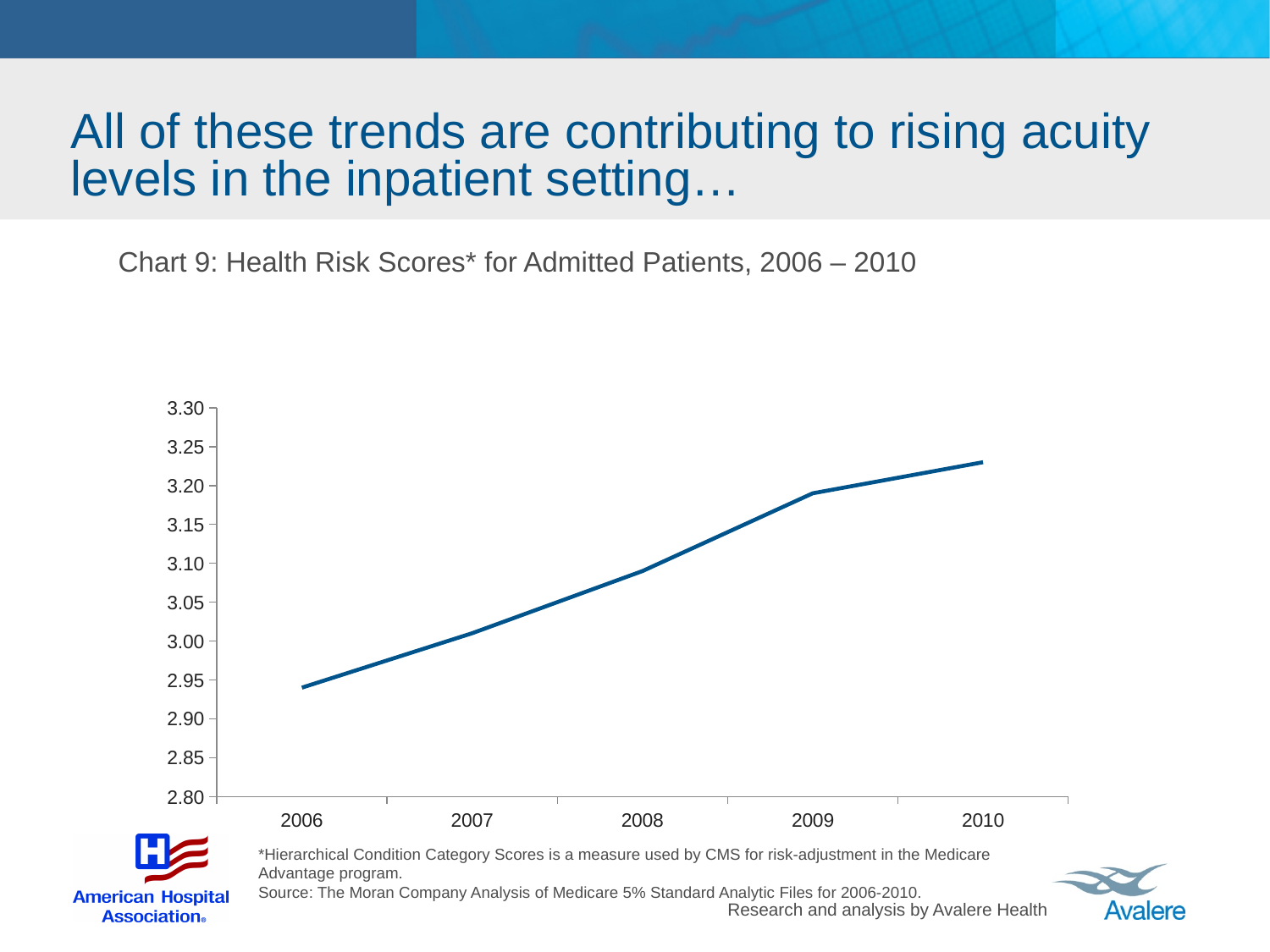

# All of these trends are contributing to rising acuity levels in the inpatient setting…
Chart 9: Health Risk Scores* for Admitted Patients, 2006 – 2010

### Chart

| Category | Column2 |
|---|---|
| 2006 | 2.94 |
| 2007 | 3.01 |
| 2008 | 3.09 |
| 2009 | 3.19 |
| 2010 | 3.23 |
*Hierarchical Condition Category Scores is a measure used by CMS for risk-adjustment in the Medicare Advantage program.
Source: The Moran Company Analysis of Medicare 5% Standard Analytic Files for 2006-2010.